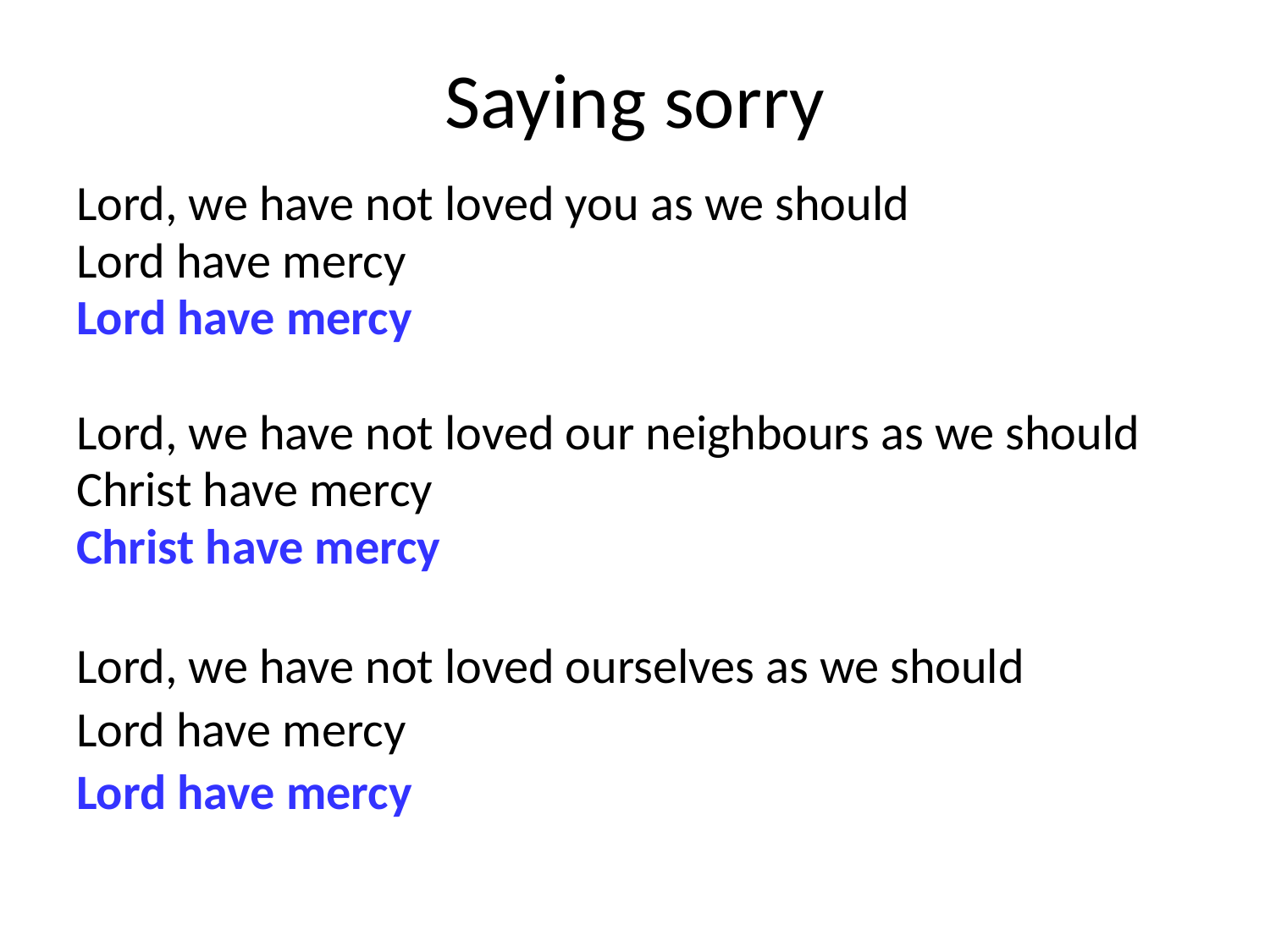

# Saying sorry
Lord, we have not loved you as we should
Lord have mercy
Lord have mercy

Lord, we have not loved our neighbours as we should
Christ have mercy
Christ have mercy

Lord, we have not loved ourselves as we should
Lord have mercy
Lord have mercy